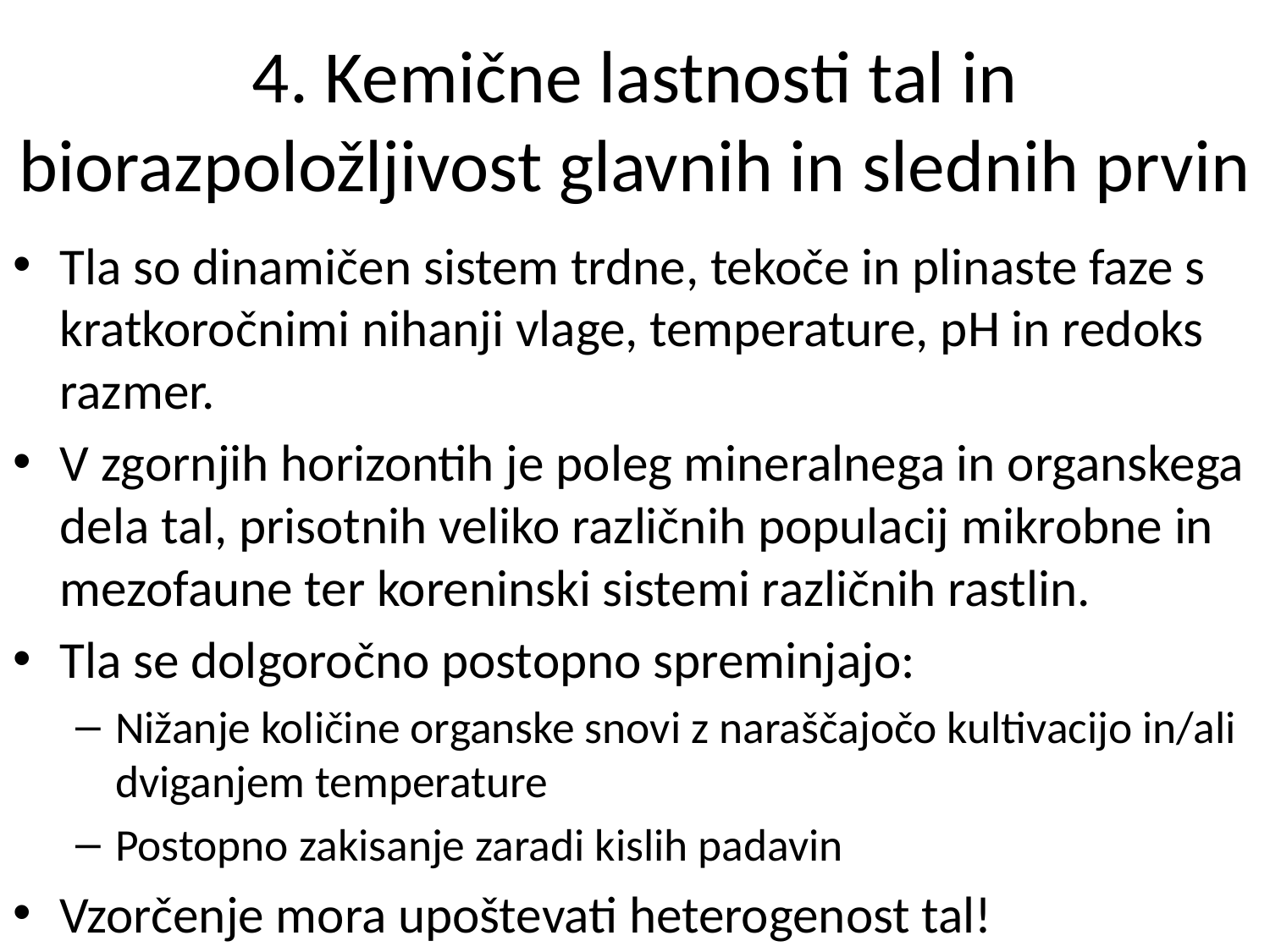

# 4. Kemične lastnosti tal in biorazpoložljivost glavnih in slednih prvin
Tla so dinamičen sistem trdne, tekoče in plinaste faze s kratkoročnimi nihanji vlage, temperature, pH in redoks razmer.
V zgornjih horizontih je poleg mineralnega in organskega dela tal, prisotnih veliko različnih populacij mikrobne in mezofaune ter koreninski sistemi različnih rastlin.
Tla se dolgoročno postopno spreminjajo:
Nižanje količine organske snovi z naraščajočo kultivacijo in/ali dviganjem temperature
Postopno zakisanje zaradi kislih padavin
Vzorčenje mora upoštevati heterogenost tal!